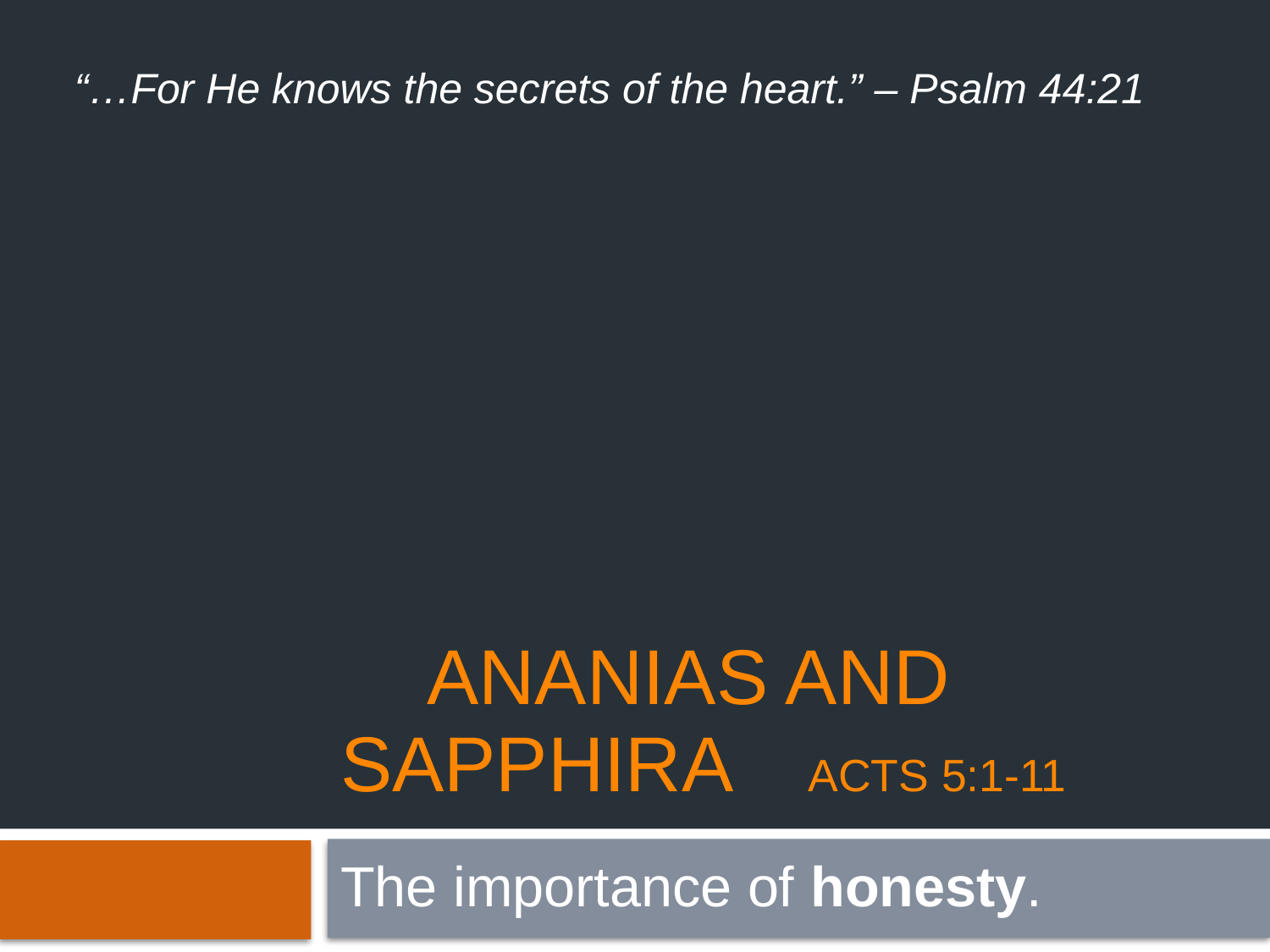

“…For He knows the secrets of the heart.” – Psalm 44:21
# Ananias and SapphirA 					Acts 5:1-11
The importance of honesty.